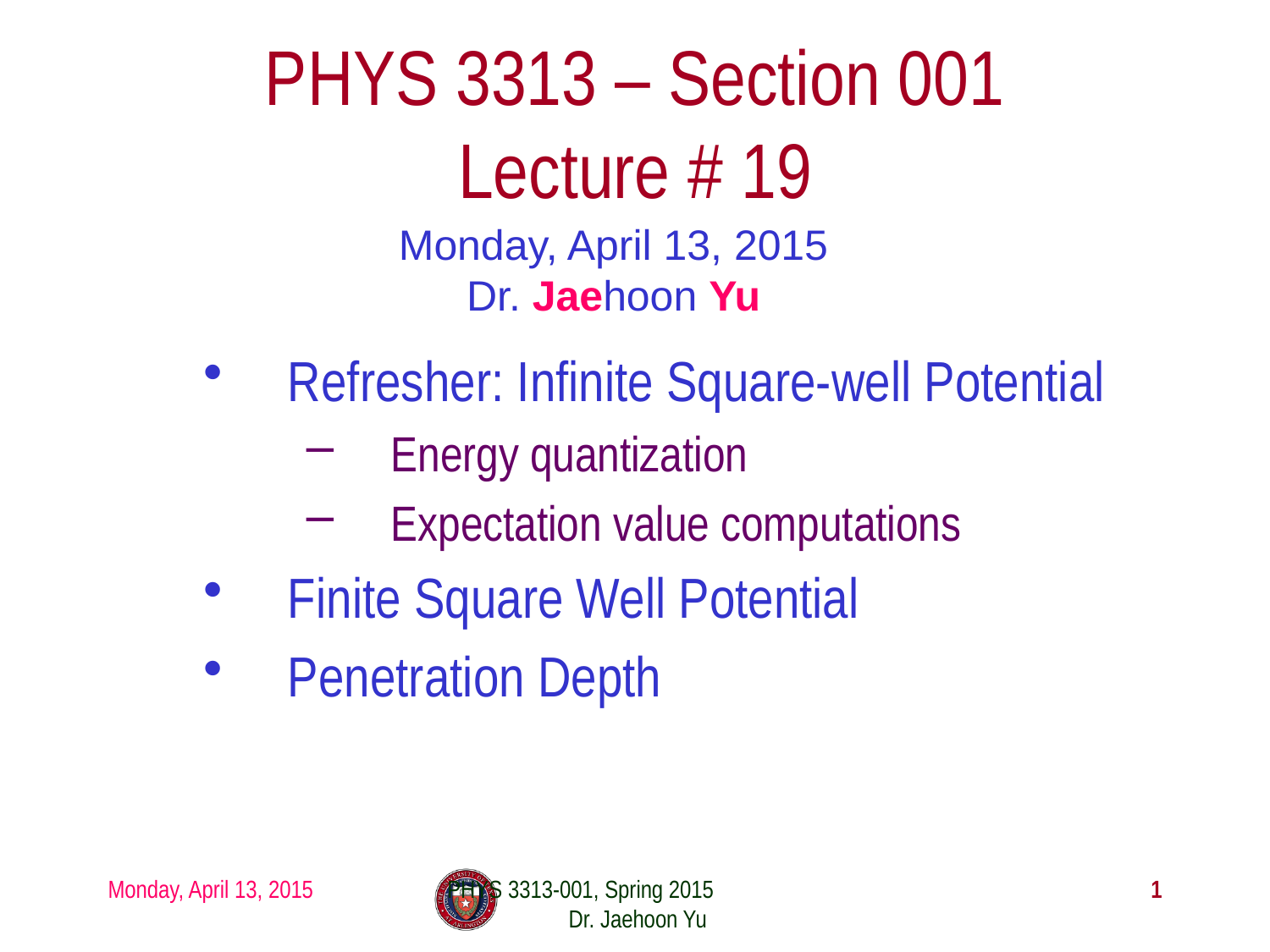

# PHYS 3313 – Section 001 Lecture # 19
Monday, April 13, 2015
Dr. Jaehoon Yu
Refresher: Infinite Square-well Potential
Energy quantization
Expectation value computations
Finite Square Well Potential
Penetration Depth
Monday, April 13, 2015
PHYS 3313-001, Spring 2015                     Dr. Jaehoon Yu
1